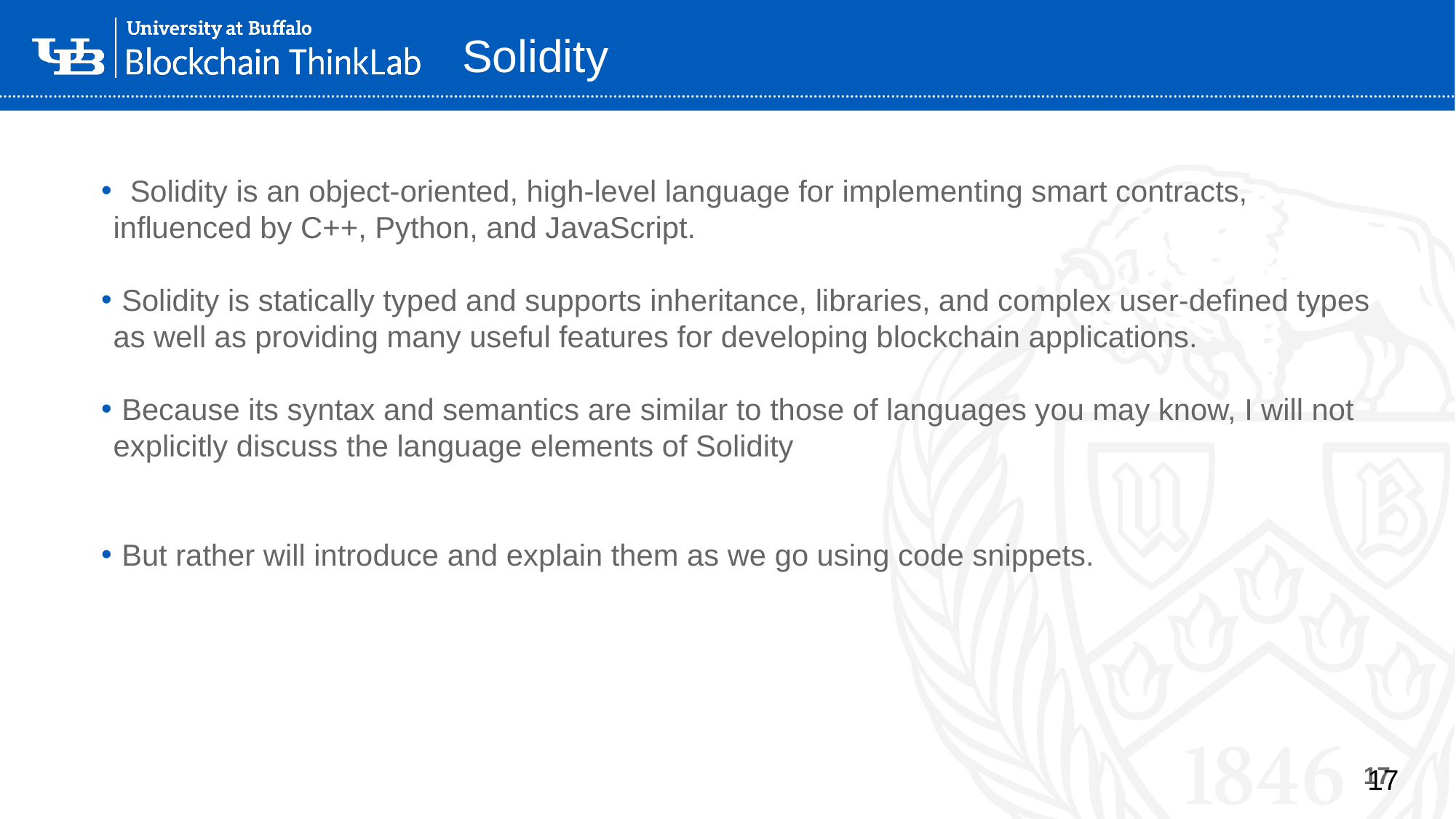

# Solidity
  Solidity is an object-oriented, high-level language for implementing smart contracts, influenced by C++, Python, and JavaScript.

 Solidity is statically typed and supports inheritance, libraries, and complex user-defined types as well as providing many useful features for developing blockchain applications.

 Because its syntax and semantics are similar to those of languages you may know, I will not explicitly discuss the language elements of Solidity

 But rather will introduce and explain them as we go using code snippets.
17